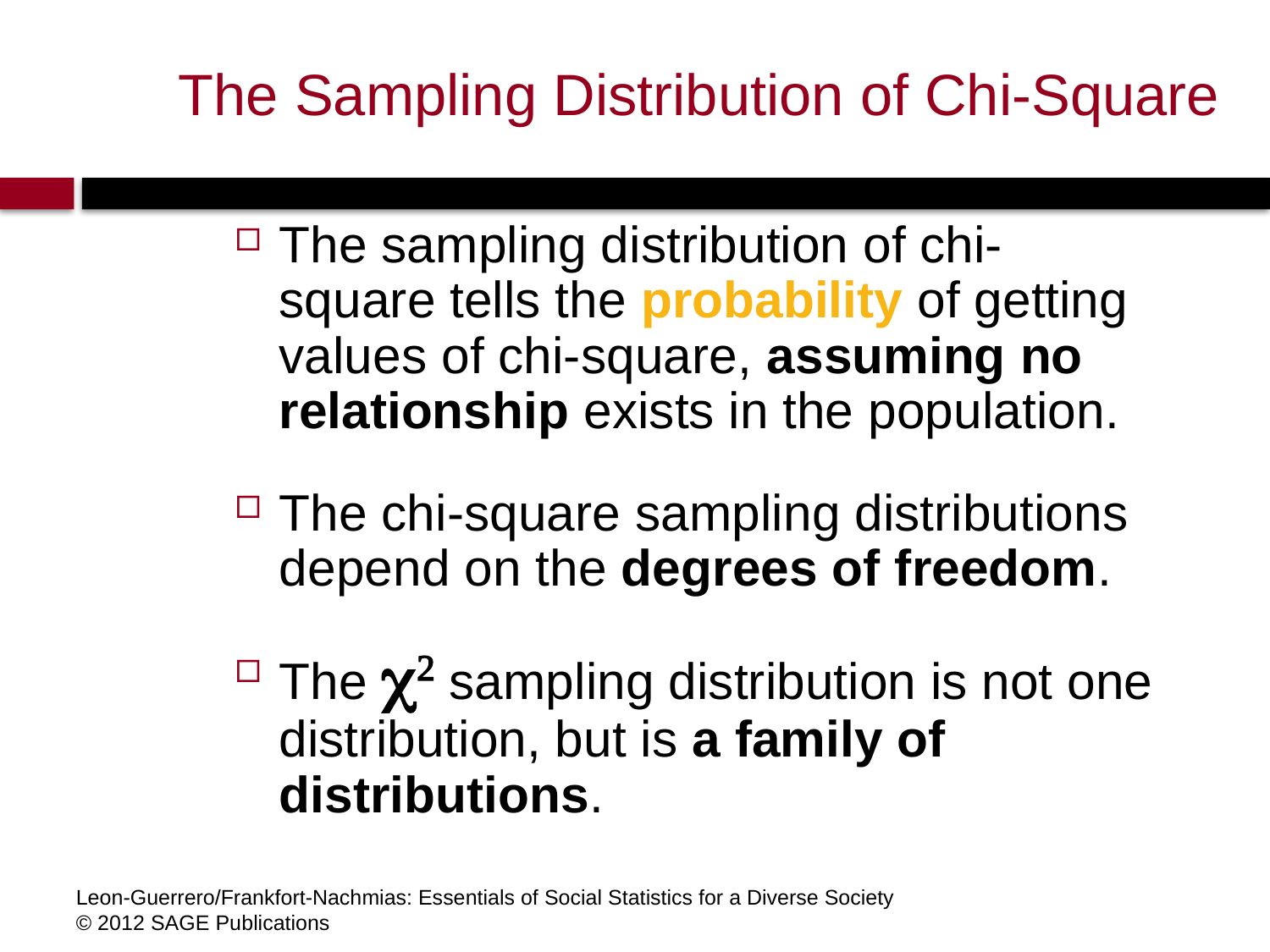

# The Sampling Distribution of Chi-Square
The sampling distribution of chi-square tells the probability of getting values of chi-square, assuming no relationship exists in the population.

The chi-square sampling distributions depend on the degrees of freedom.

The χ2 sampling distribution is not one distribution, but is a family of distributions.